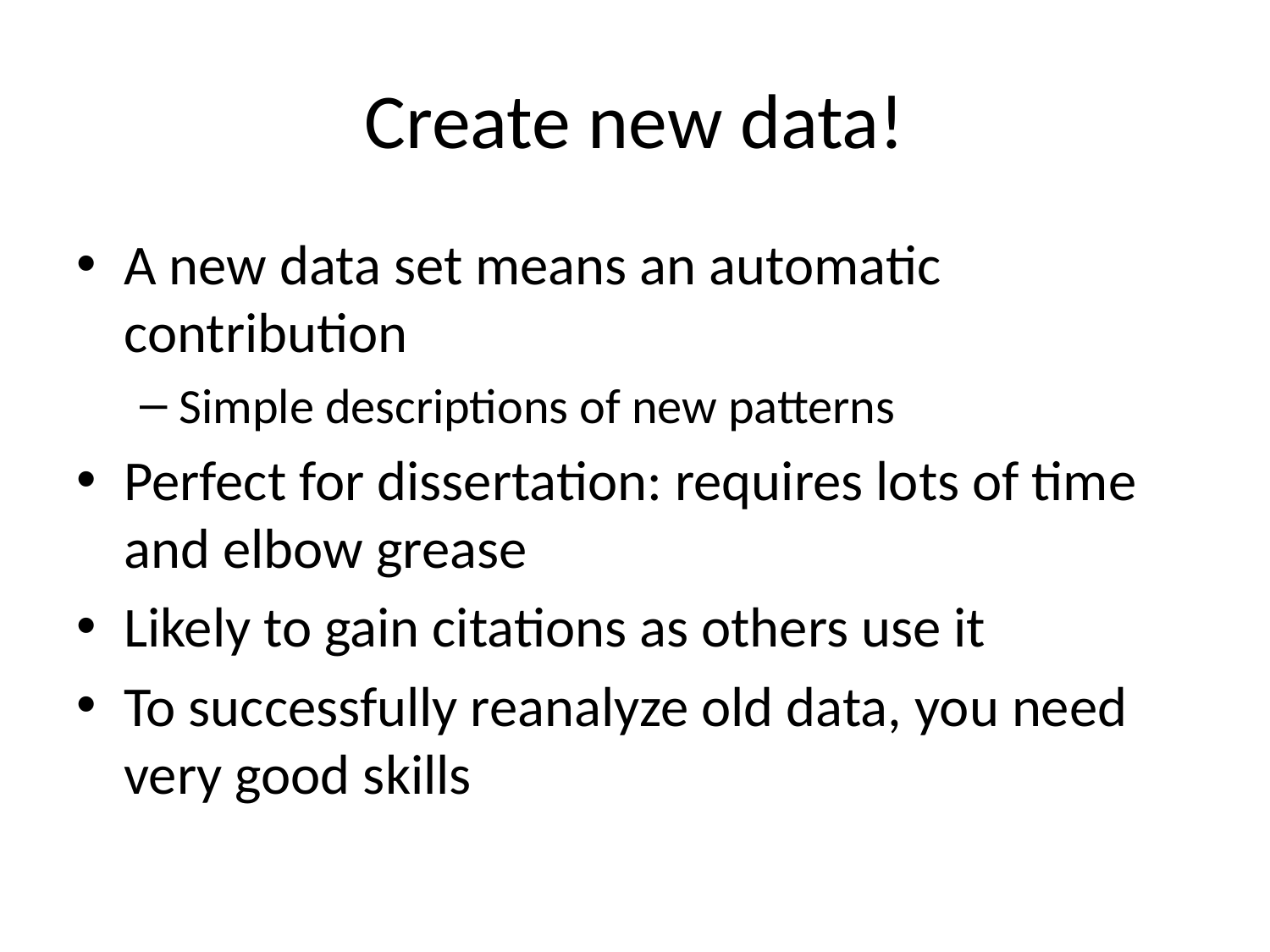

# Create new data!
A new data set means an automatic contribution
Simple descriptions of new patterns
Perfect for dissertation: requires lots of time and elbow grease
Likely to gain citations as others use it
To successfully reanalyze old data, you need very good skills